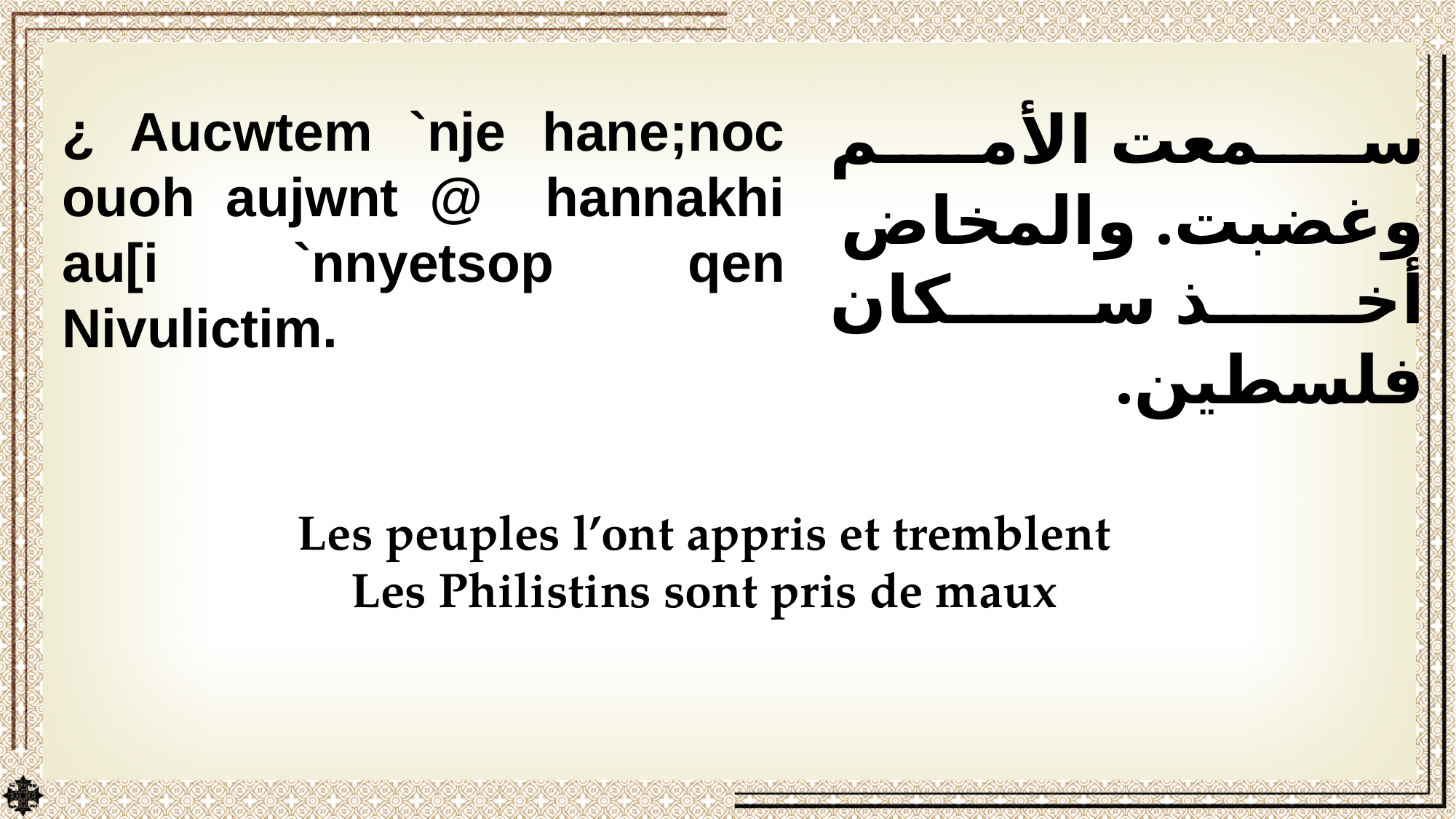

¿ Aucwtem `nje hane;noc ouoh aujwnt @  hannakhi au[i `nnyetsop qen Nivulictim.
سمعت الأمم وغضبت. والمخاض أخذ سكان فلسطين.
Les peuples l’ont appris et tremblent
Les Philistins sont pris de maux